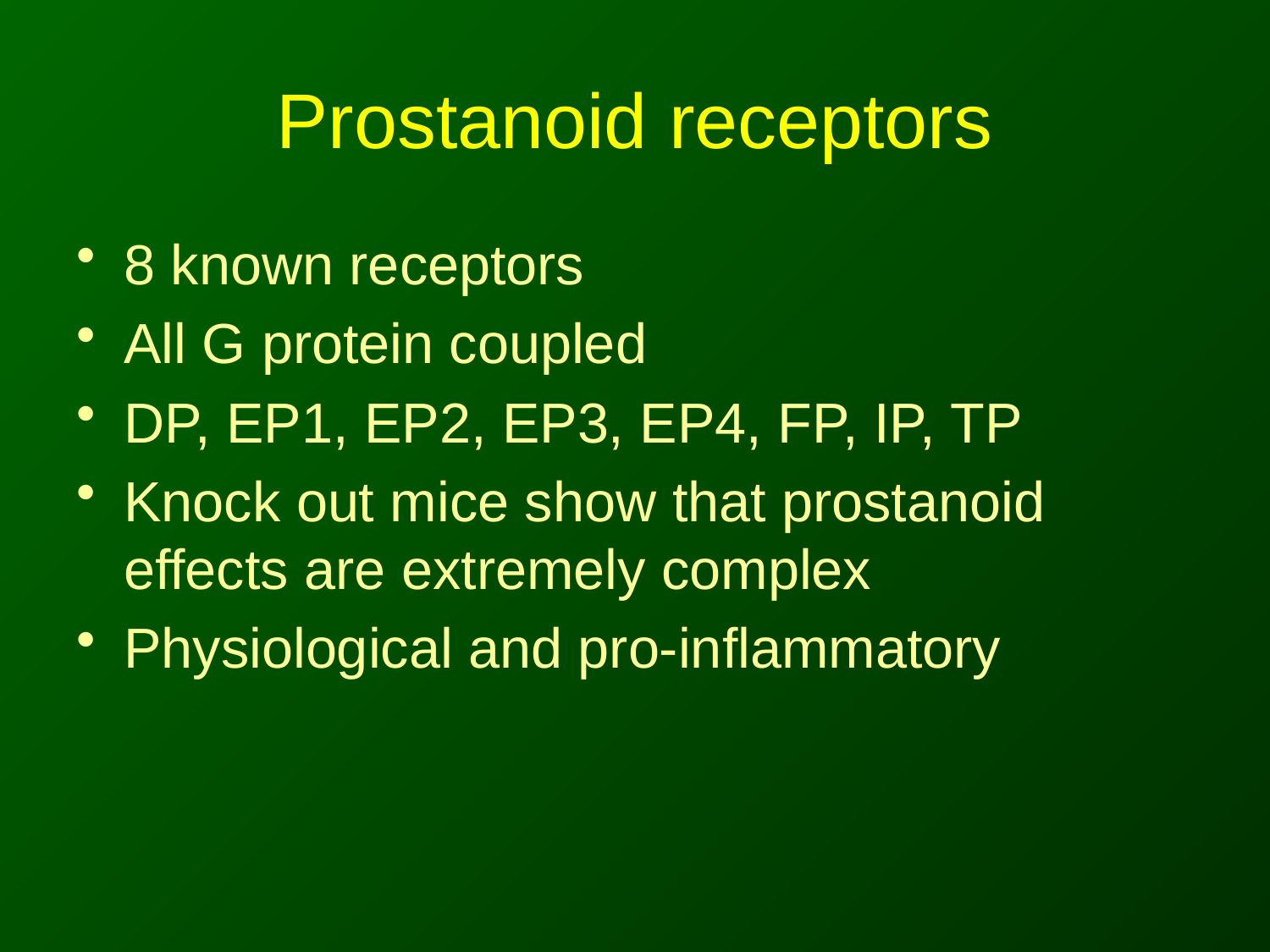

# Prostanoid receptors
8 known receptors
All G protein coupled
DP, EP1, EP2, EP3, EP4, FP, IP, TP
Knock out mice show that prostanoid effects are extremely complex
Physiological and pro-inflammatory